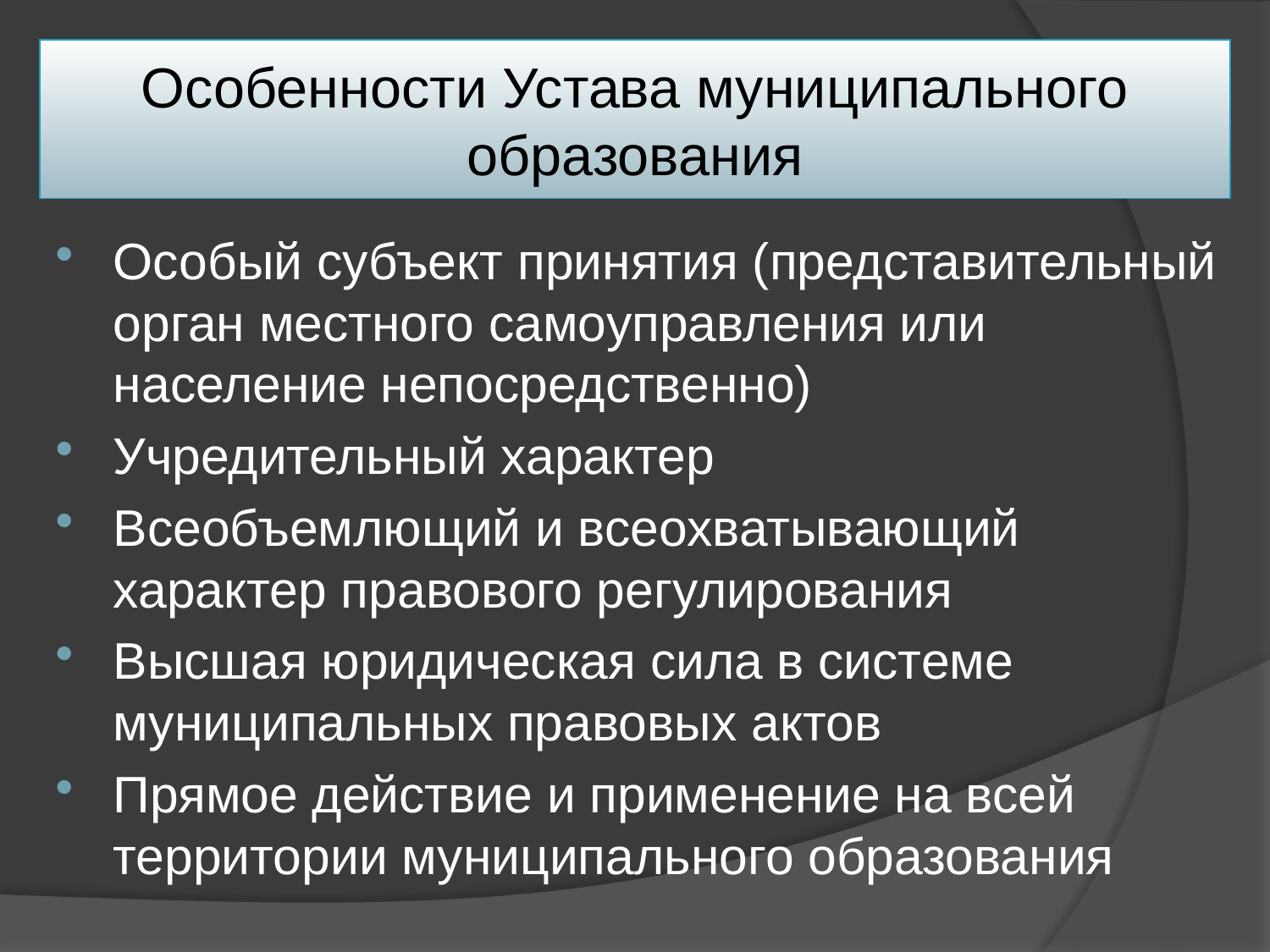

# Особенности Устава муниципального образования
Особый субъект принятия (представительный орган местного самоуправления или население непосредственно)
Учредительный характер
Всеобъемлющий и всеохватывающий характер правового регулирования
Высшая юридическая сила в системе муниципальных правовых актов
Прямое действие и применение на всей территории муниципального образования